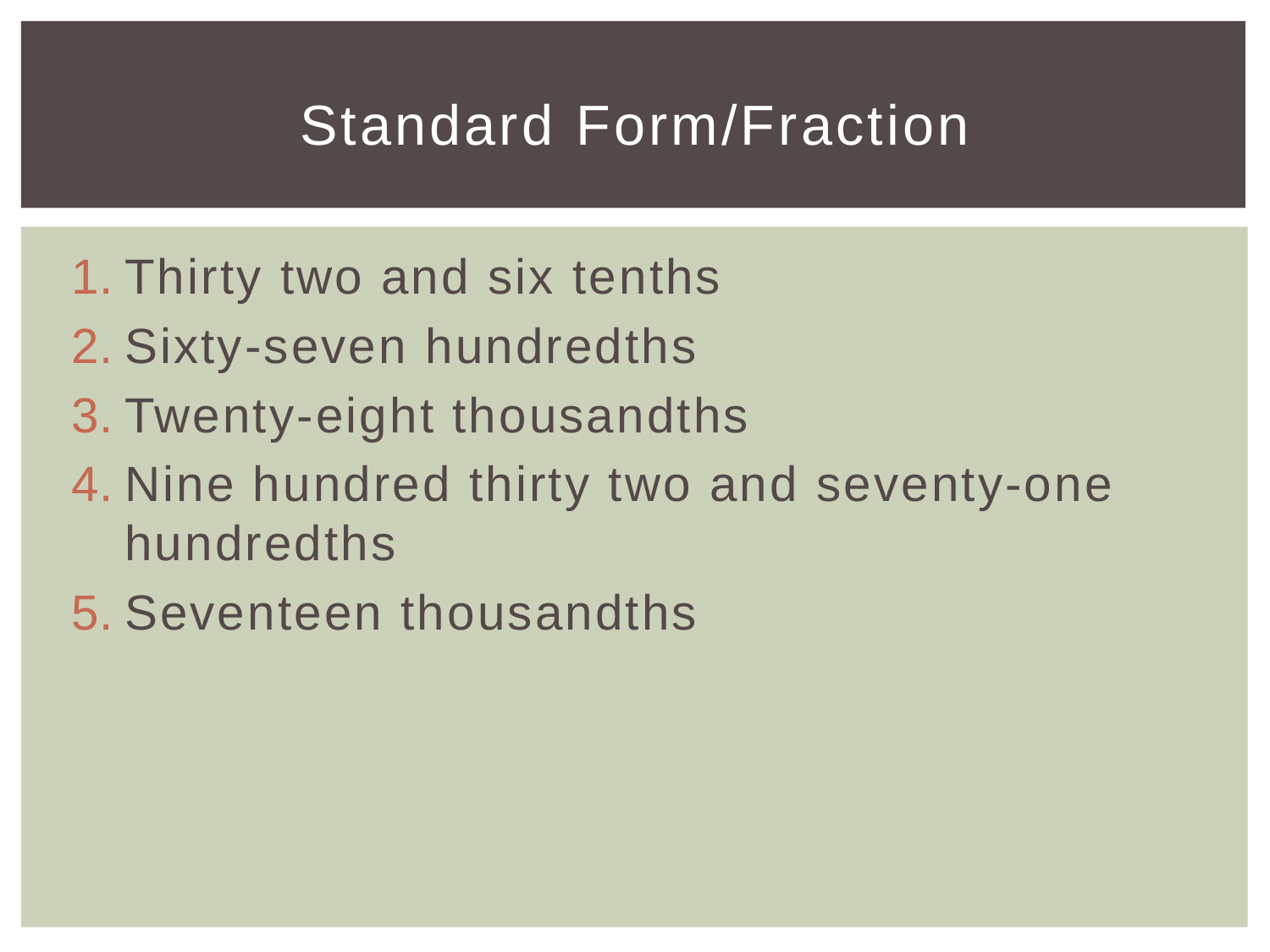

# Standard Form/Fraction
Thirty two and six tenths
Sixty-seven hundredths
Twenty-eight thousandths
Nine hundred thirty two and seventy-one hundredths
Seventeen thousandths